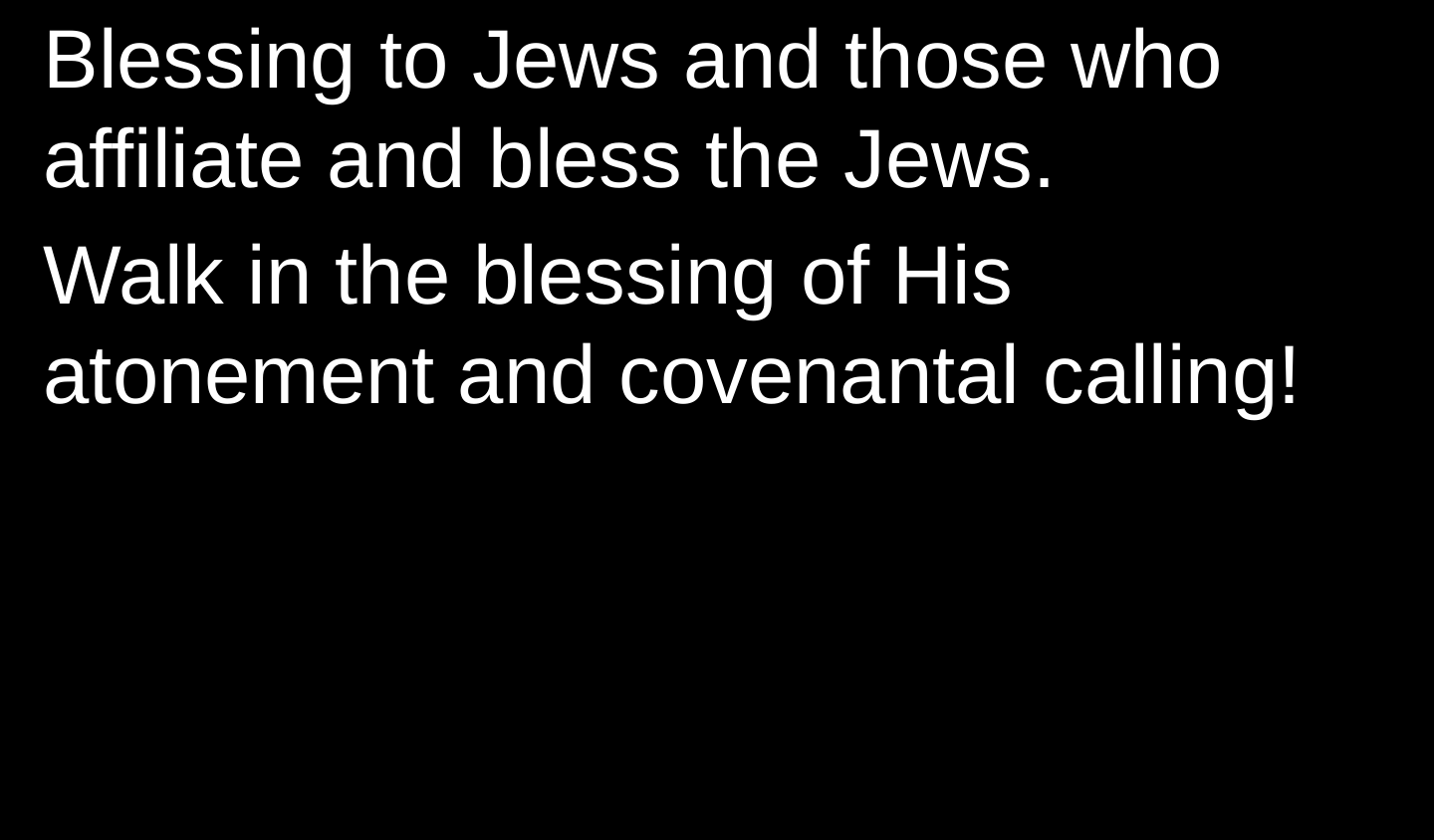

Blessing to Jews and those who affiliate and bless the Jews.
Walk in the blessing of His atonement and covenantal calling!